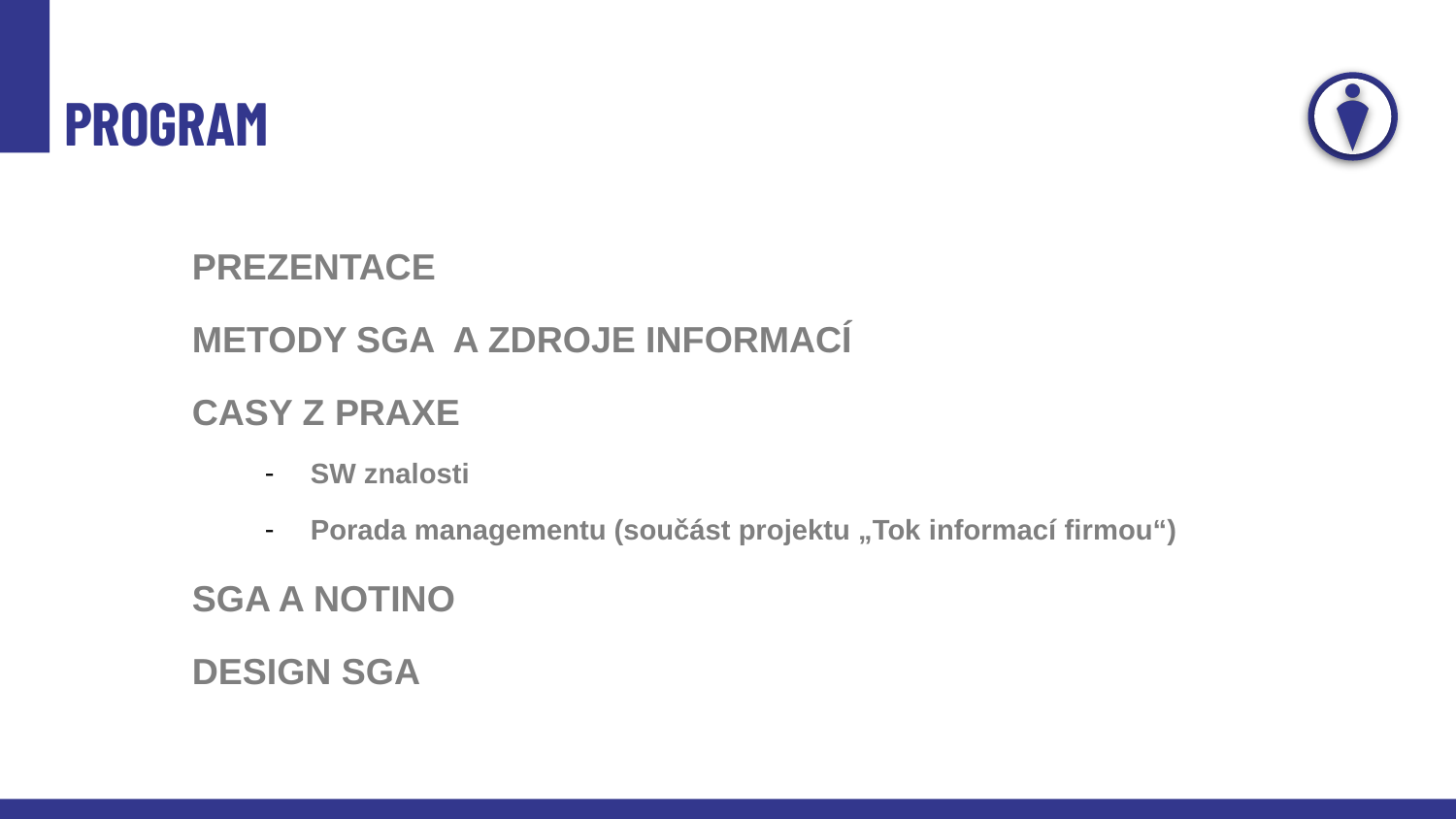

# PROGRAM
PREZENTACE
METODY SGA  A ZDROJE INFORMACÍ
CASY Z PRAXE
SW znalosti
Porada managementu (součást projektu „Tok informací firmou“)
SGA A NOTINO
DESIGN SGA